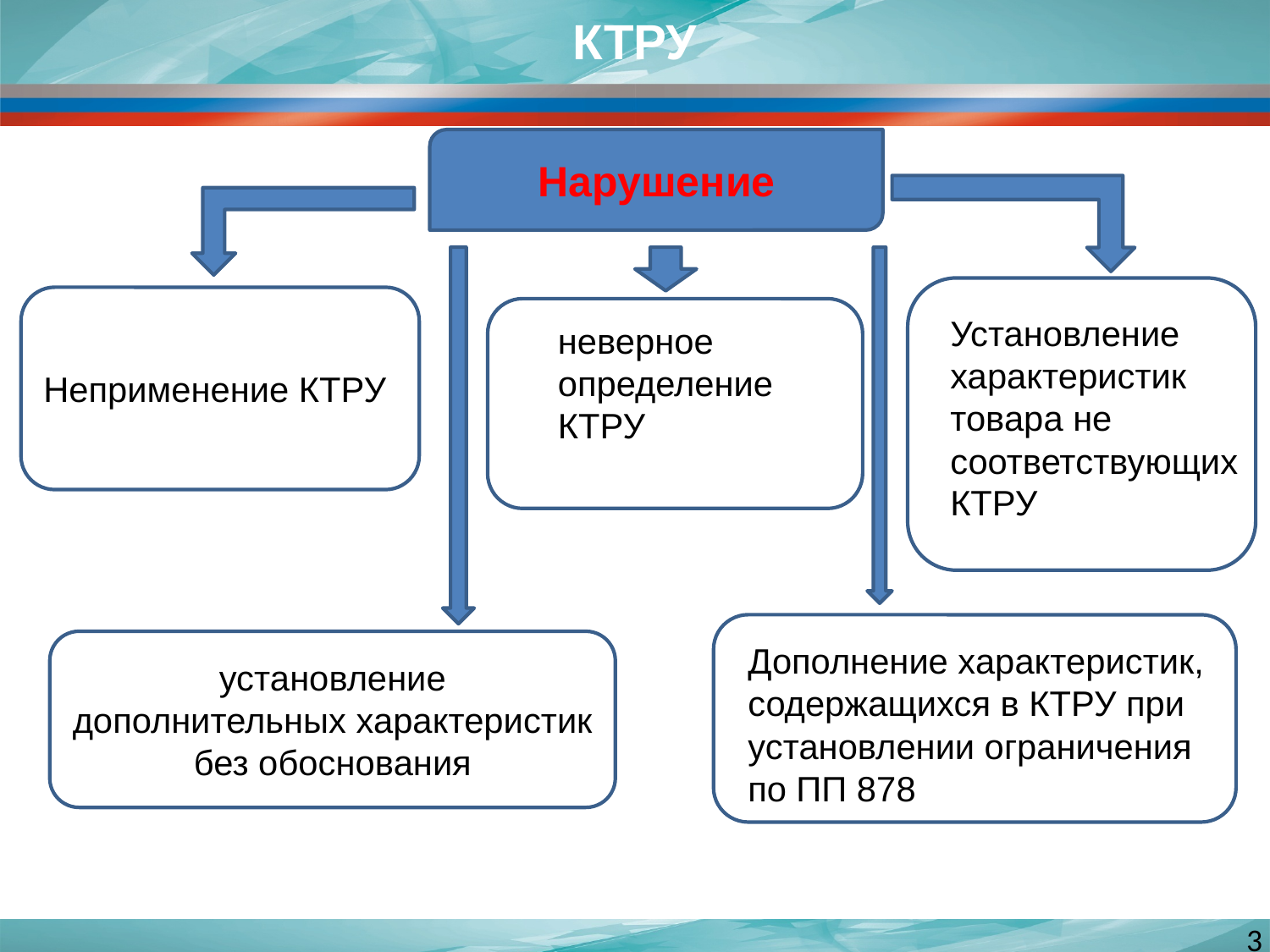

КТРУ

Нарушение

Неприменение КТРУ

Установление характеристик товара не соответствующих КТРУ
неверное
определение КТРУ

установление
дополнительных характеристик без обоснования
Дополнение характеристик, содержащихся в КТРУ при установлении ограничения по ПП 878
3